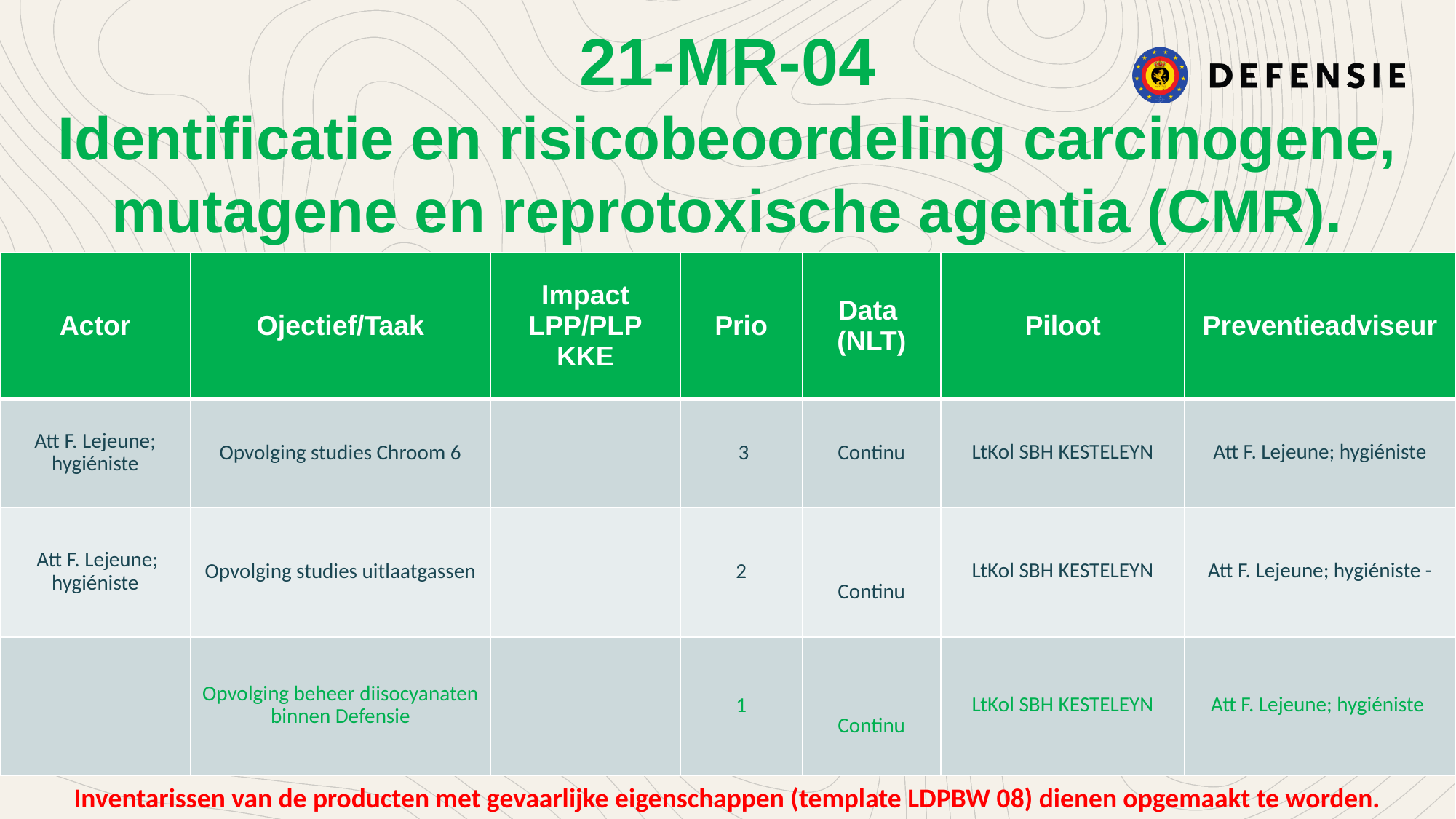

21-MR-04
Identificatie en risicobeoordeling carcinogene, mutagene en reprotoxische agentia (CMR).
| Actor | Ojectief/Taak | Impact LPP/PLP KKE | Prio | Data (NLT) | Piloot | Preventieadviseur |
| --- | --- | --- | --- | --- | --- | --- |
| Att F. Lejeune; hygiéniste | Opvolging studies Chroom 6 |  | 3 | Continu | LtKol SBH KESTELEYN | Att F. Lejeune; hygiéniste |
| Att F. Lejeune; hygiéniste | Opvolging studies uitlaatgassen |  | 2 | Continu | LtKol SBH KESTELEYN | Att F. Lejeune; hygiéniste - |
|  | Opvolging beheer diisocyanaten binnen Defensie |  | 1 | Continu | LtKol SBH KESTELEYN | Att F. Lejeune; hygiéniste |
Inventarissen van de producten met gevaarlijke eigenschappen (template LDPBW 08) dienen opgemaakt te worden.